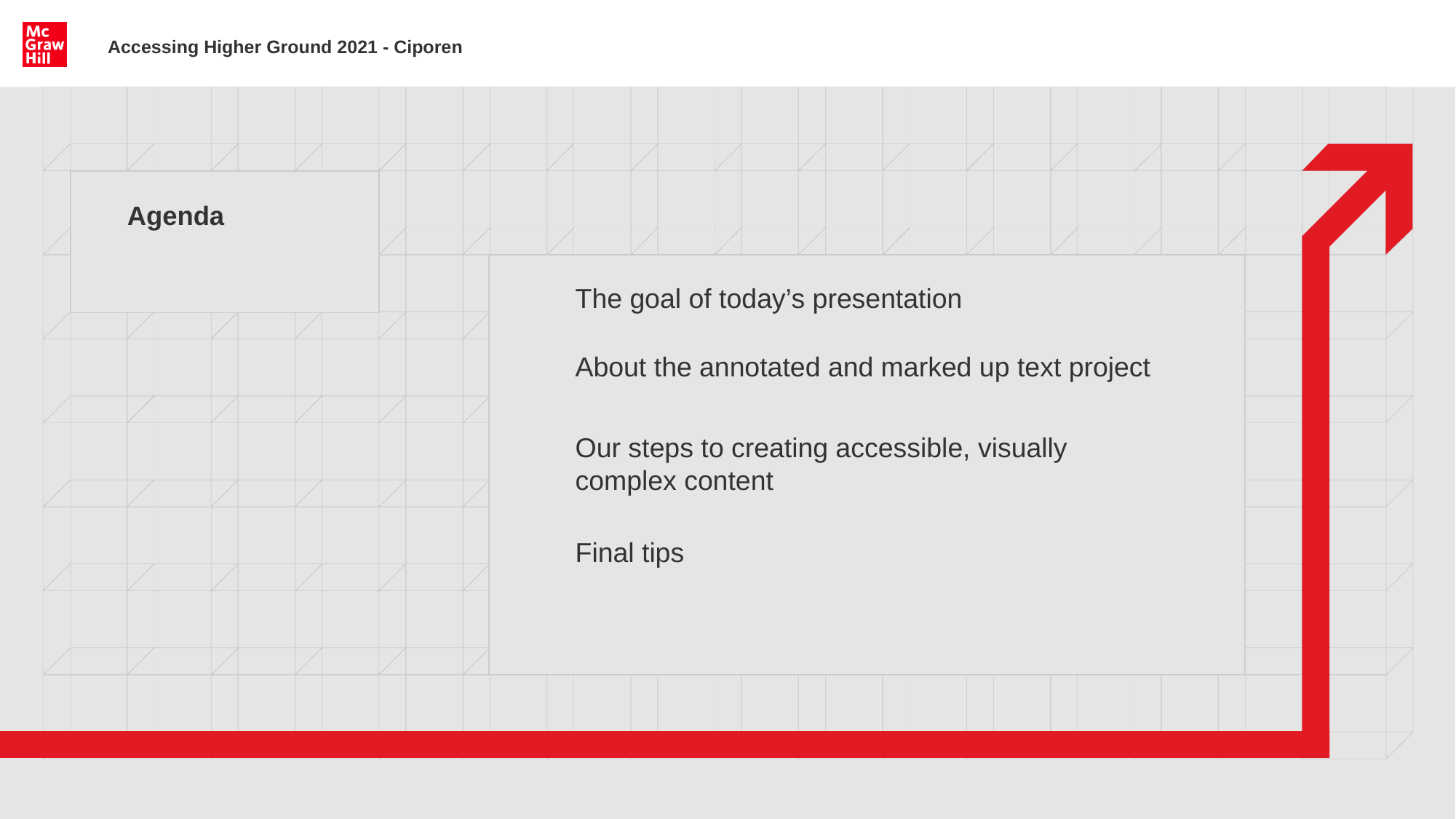

Accessing Higher Ground 2021 - Ciporen
# Agenda
The goal of today’s presentation
About the annotated and marked up text project
Our steps to creating accessible, visually complex content
Final tips